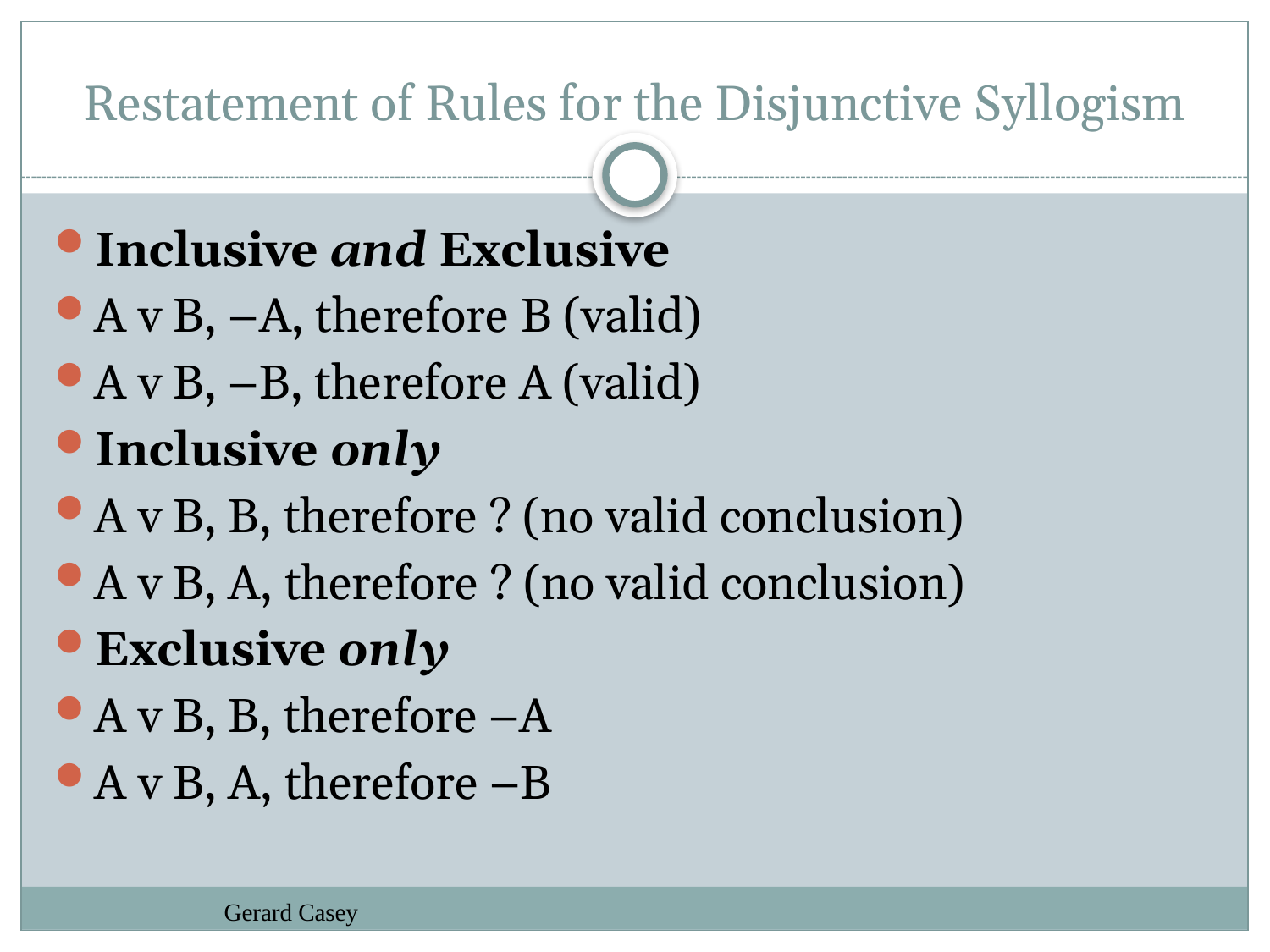

# Restatement of Rules for the Disjunctive Syllogism
Inclusive and Exclusive
A v B, –A, therefore B (valid)
A v B, –B, therefore A (valid)
Inclusive only
A v B, B, therefore ? (no valid conclusion)
A v B, A, therefore ? (no valid conclusion)
Exclusive only
A v B, B, therefore –A
A v B, A, therefore –B
Gerard Casey